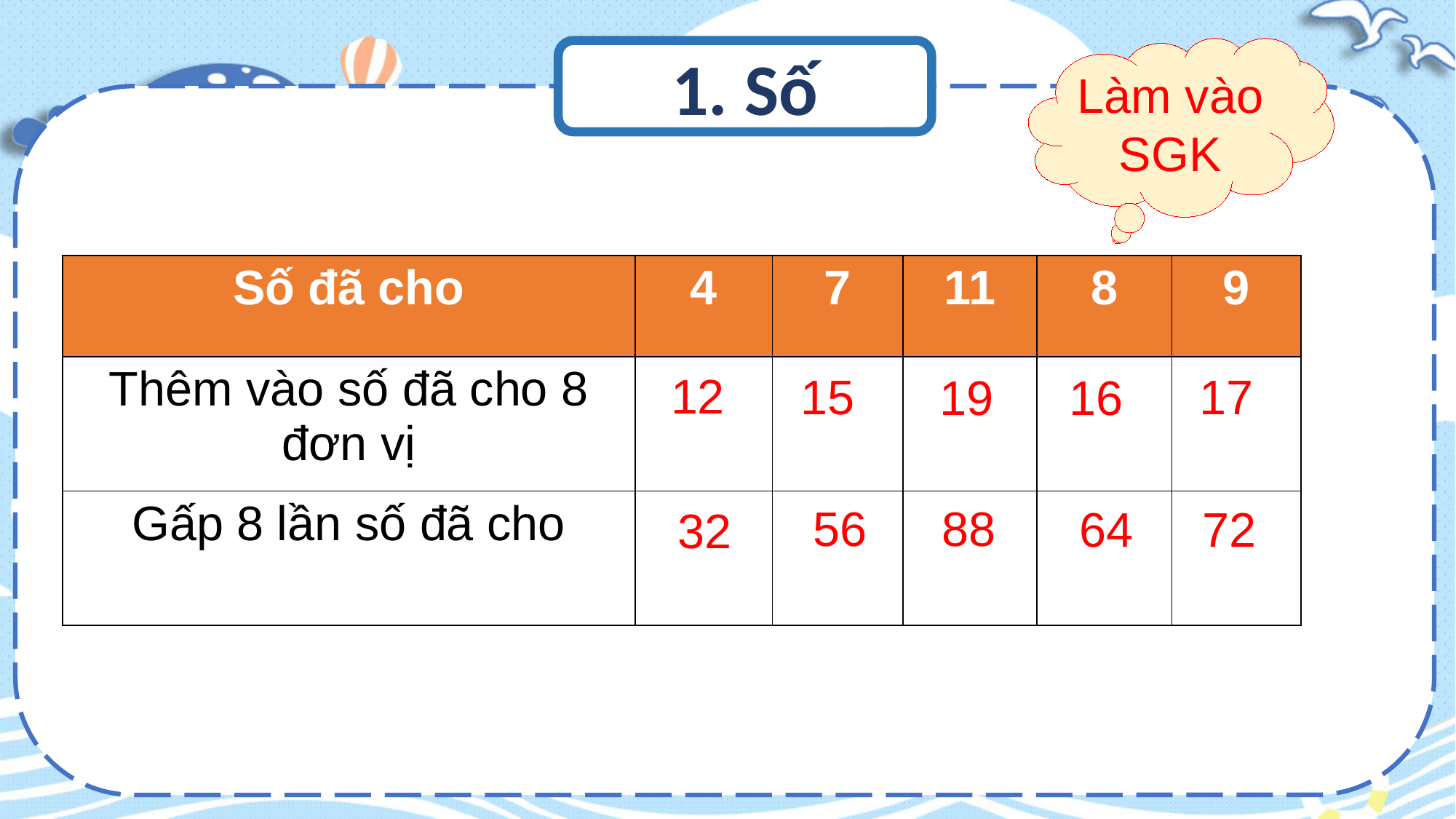

Làm vào SGK
1. Số

| Số đã cho | 4 | 7 | 11 | 8 | 9 |
| --- | --- | --- | --- | --- | --- |
| Thêm vào số đã cho 8 đơn vị | ? | ? | ? | ? | ? |
| Gấp 8 lần số đã cho | ? | ? | ? | ? | ? |
12
19
15
17
16
56
88
64
72
32